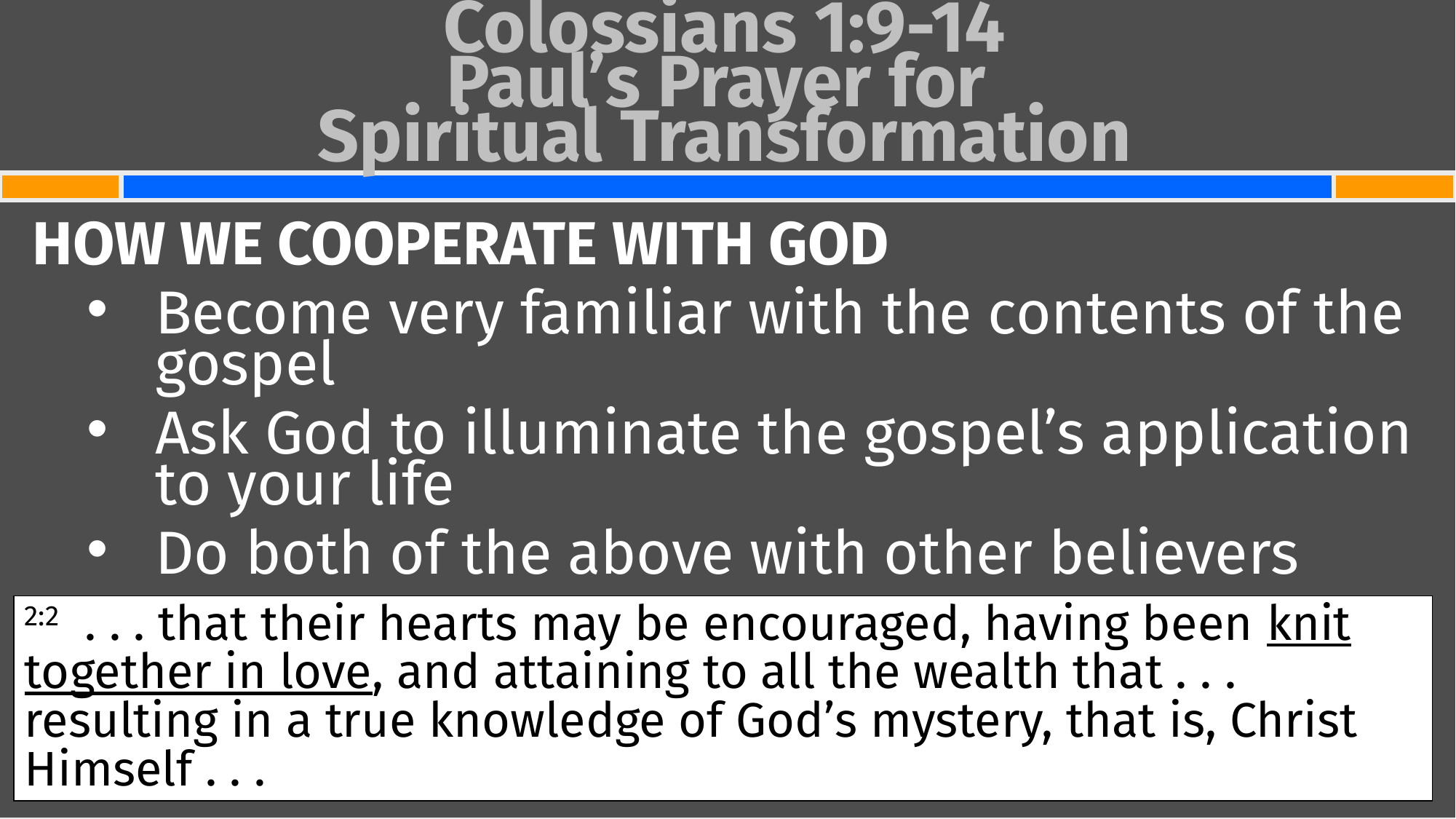

Colossians 1:9-14
Paul’s Prayer for
Spiritual Transformation
#

HOW WE COOPERATE WITH GOD
Become very familiar with the contents of the gospel
Ask God to illuminate the gospel’s application to your life
Do both of the above with other believers

2:2  . . . that their hearts may be encouraged, having been knit together in love, and attaining to all the wealth that . . . resulting in a true knowledge of God’s mystery, that is, Christ Himself . . .